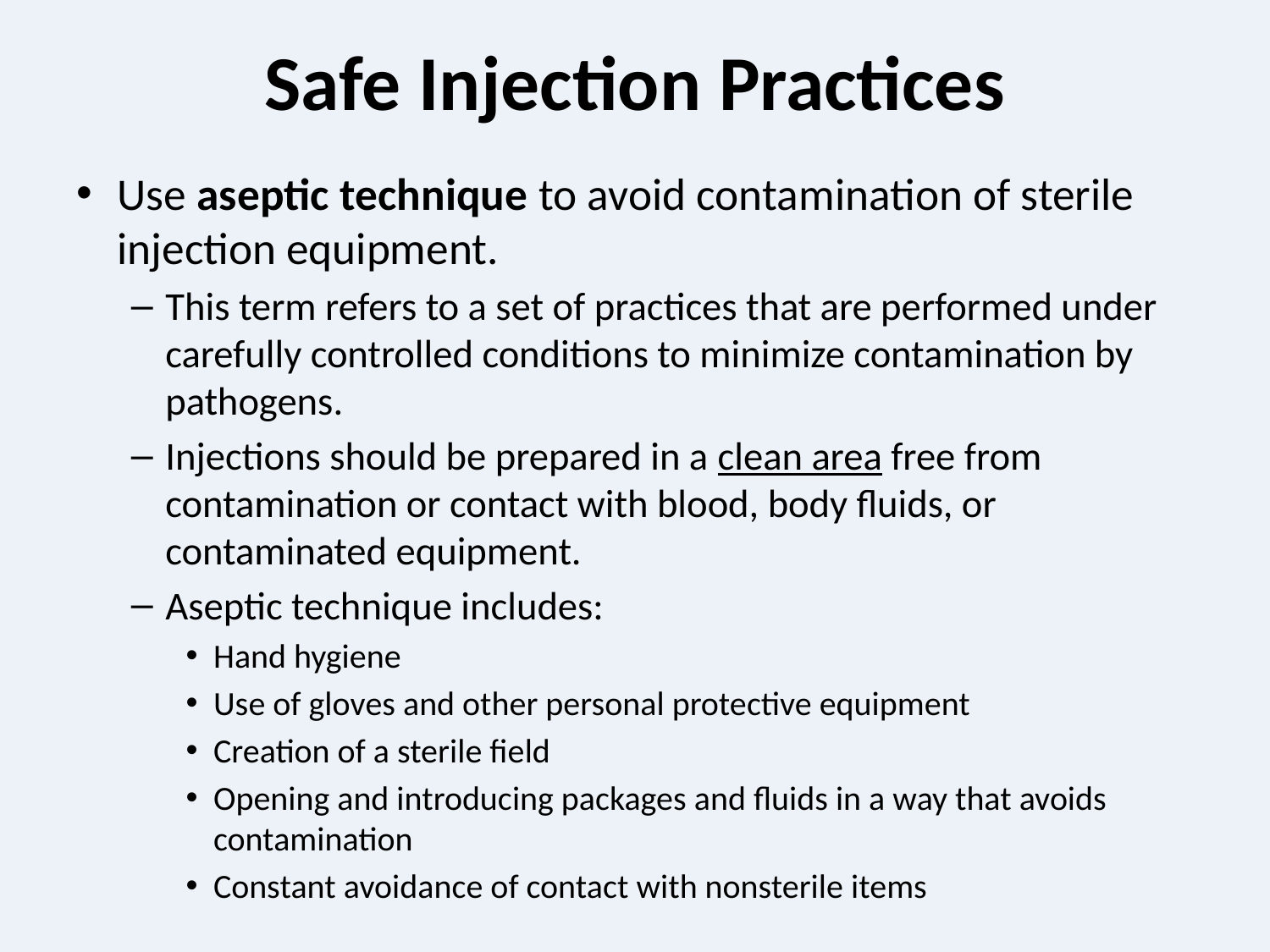

# Safe Injection Practices
Use aseptic technique to avoid contamination of sterile injection equipment.
This term refers to a set of practices that are performed under carefully controlled conditions to minimize contamination by pathogens.
Injections should be prepared in a clean area free from contamination or contact with blood, body fluids, or contaminated equipment.
Aseptic technique includes:
Hand hygiene
Use of gloves and other personal protective equipment
Creation of a sterile field
Opening and introducing packages and fluids in a way that avoids contamination
Constant avoidance of contact with nonsterile items